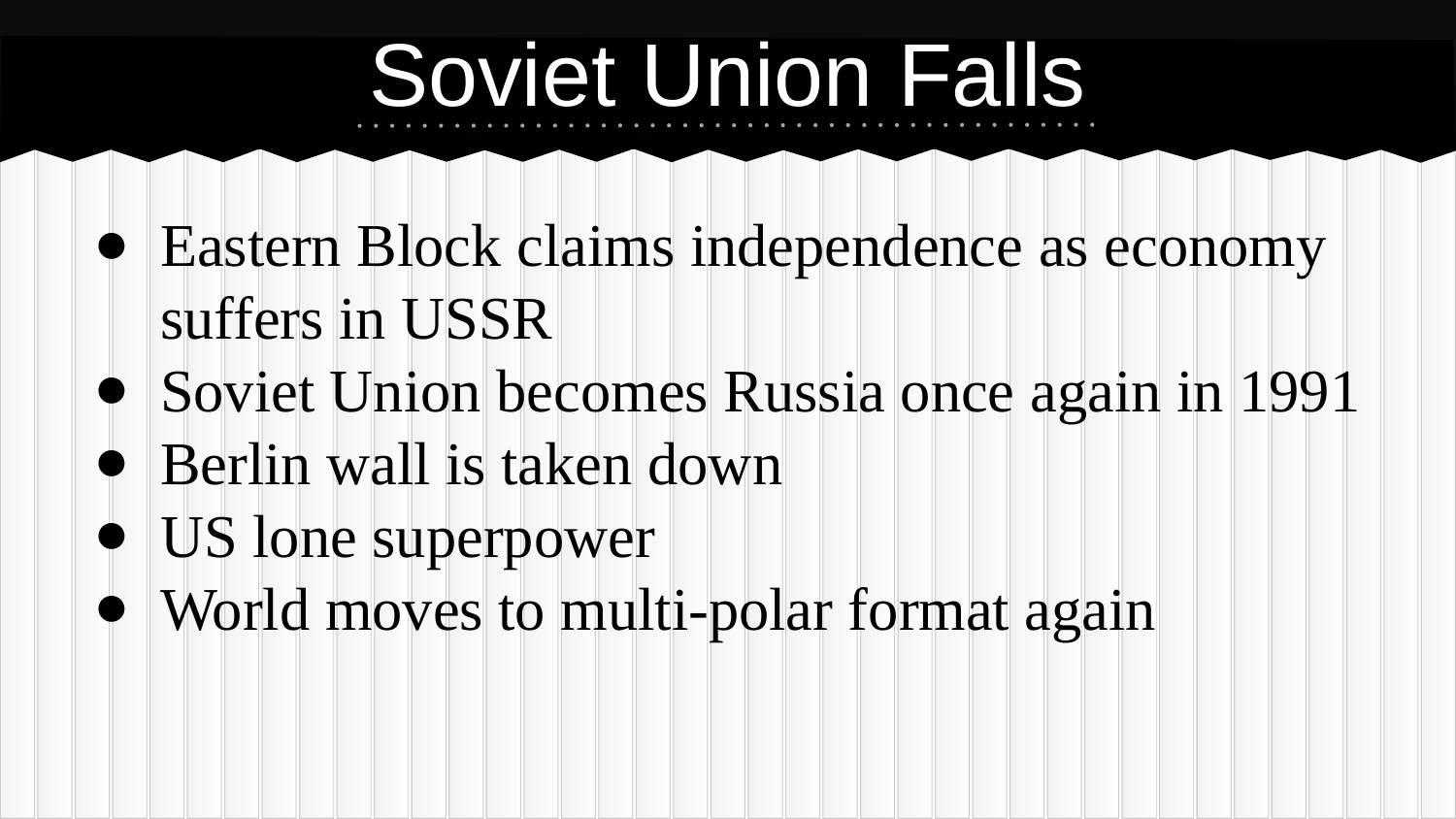

# Soviet Union Falls
Eastern Block claims independence as economy suffers in USSR
Soviet Union becomes Russia once again in 1991
Berlin wall is taken down
US lone superpower
World moves to multi-polar format again